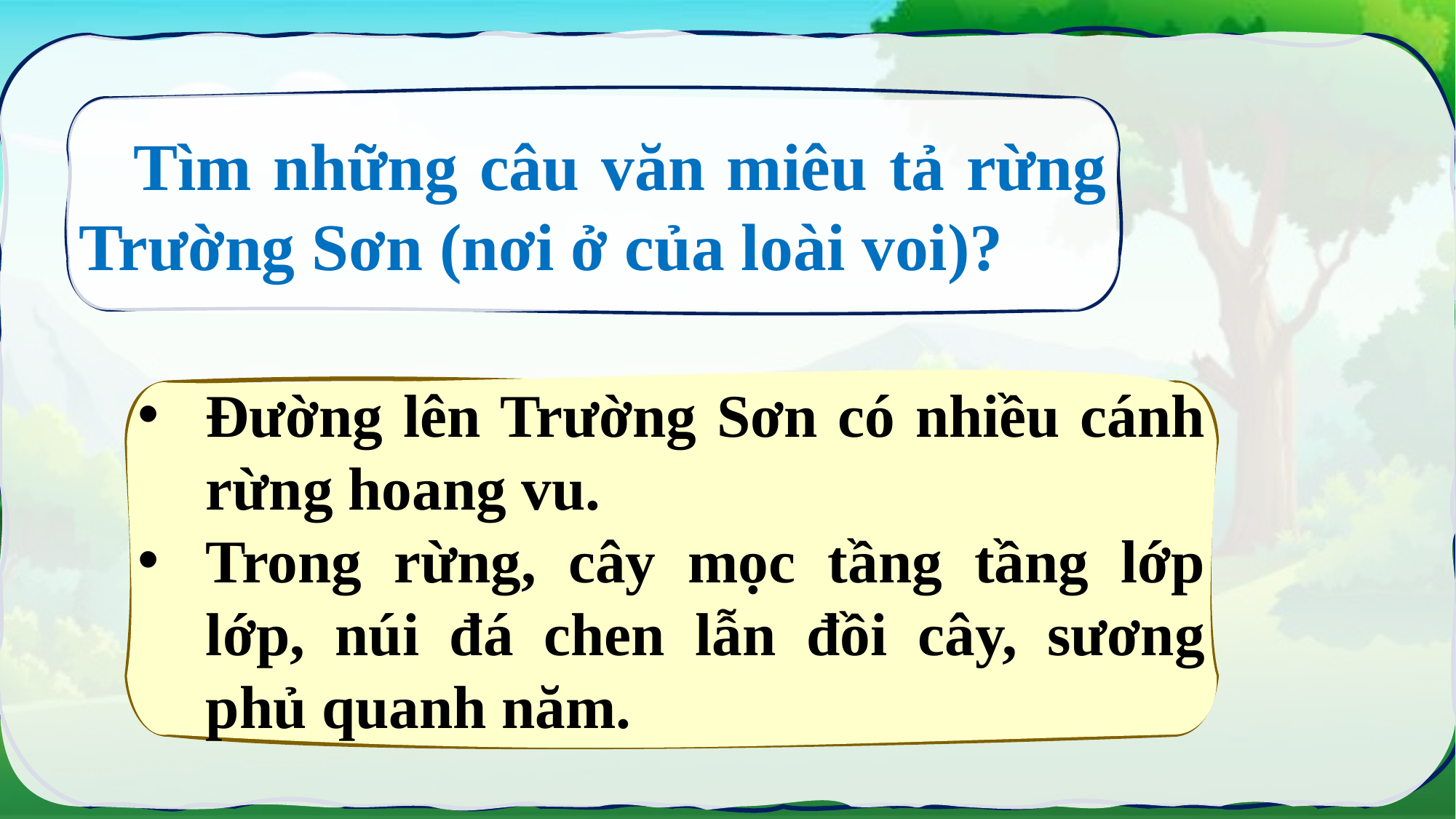

Tìm những câu văn miêu tả rừng Trường Sơn (nơi ở của loài voi)?
Đường lên Trường Sơn có nhiều cánh rừng hoang vu.
Trong rừng, cây mọc tầng tầng lớp lớp, núi đá chen lẫn đồi cây, sương phủ quanh năm.